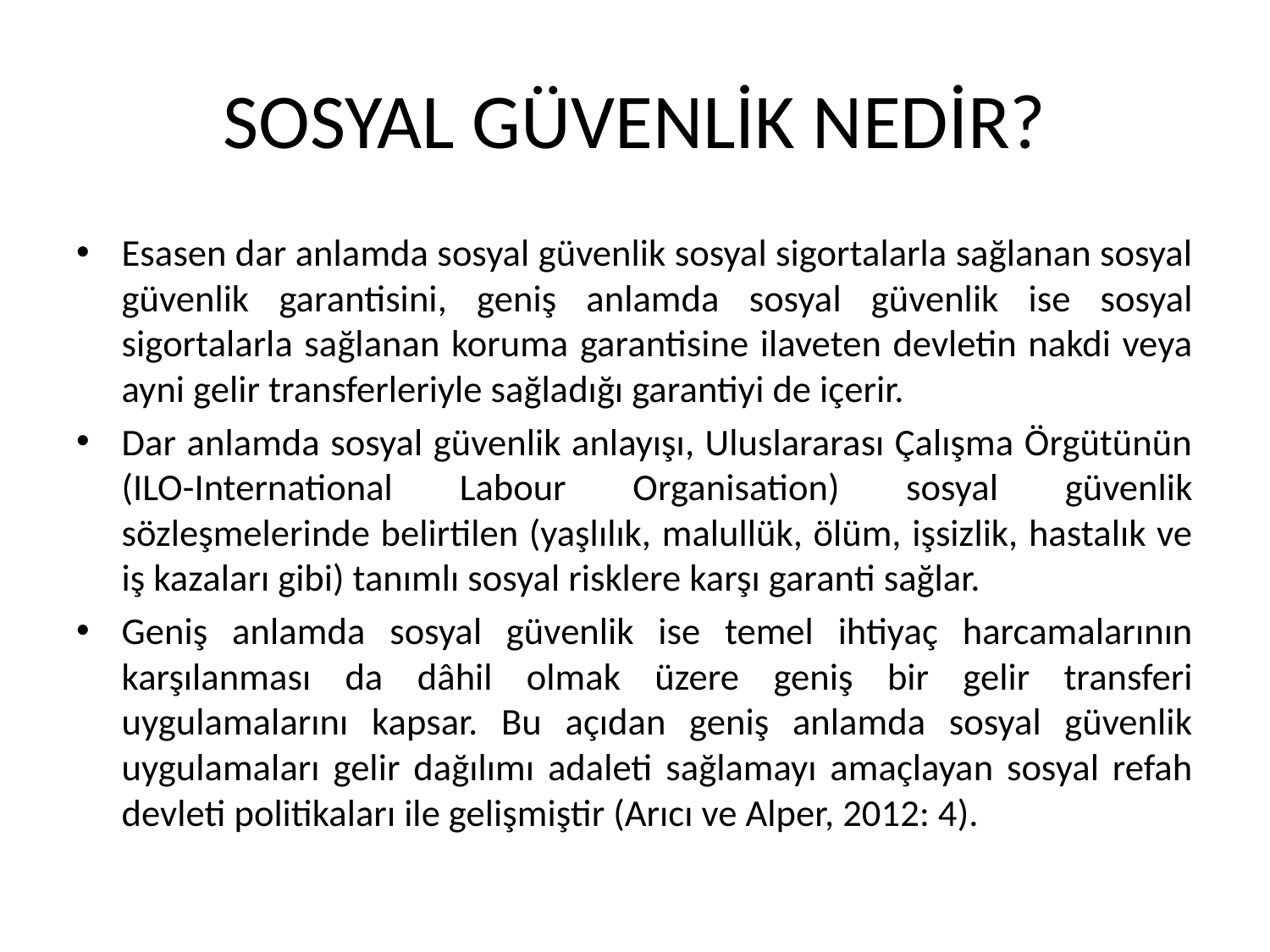

# SOSYAL GÜVENLİK NEDİR?
Esasen dar anlamda sosyal güvenlik sosyal sigortalarla sağlanan sosyal güvenlik garantisini, geniş anlamda sosyal güvenlik ise sosyal sigortalarla sağlanan koruma garantisine ilaveten devletin nakdi veya ayni gelir transferleriyle sağladığı garantiyi de içerir.
Dar anlamda sosyal güvenlik anlayışı, Uluslararası Çalışma Örgütünün (ILO-International Labour Organisation) sosyal güvenlik sözleşmelerinde belirtilen (yaşlılık, malullük, ölüm, işsizlik, hastalık ve iş kazaları gibi) tanımlı sosyal risklere karşı garanti sağlar.
Geniş anlamda sosyal güvenlik ise temel ihtiyaç harcamalarının karşılanması da dâhil olmak üzere geniş bir gelir transferi uygulamalarını kapsar. Bu açıdan geniş anlamda sosyal güvenlik uygulamaları gelir dağılımı adaleti sağlamayı amaçlayan sosyal refah devleti politikaları ile gelişmiştir (Arıcı ve Alper, 2012: 4).